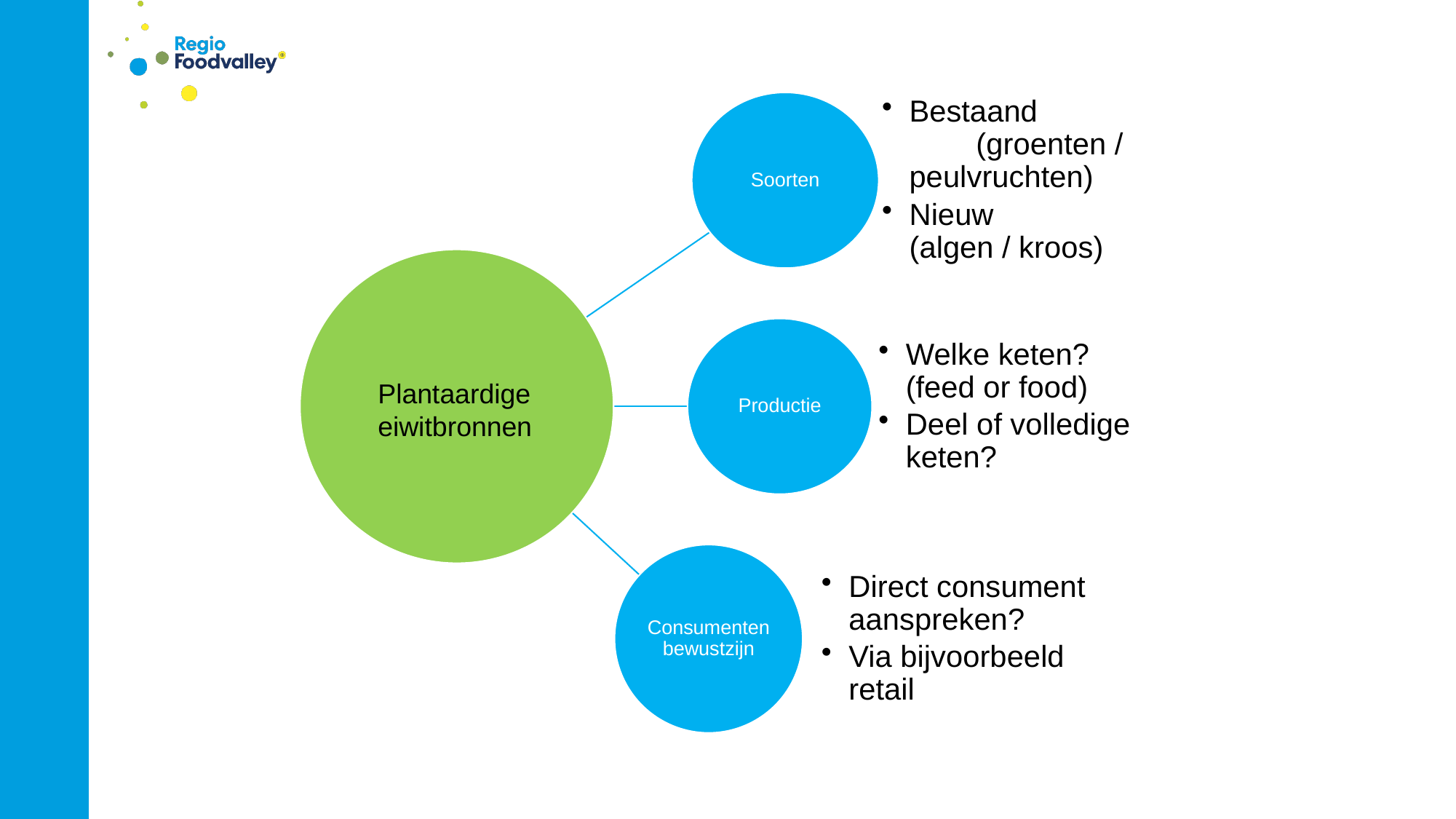

Soorten
Bestaand                       (groenten / peulvruchten)
Nieuw            (algen / kroos)
Productie
Welke keten? (feed or food)
Deel of volledige keten?
Consumenten bewustzijn
Direct consument aanspreken?
Via bijvoorbeeld retail
Plantaardige eiwitbronnen